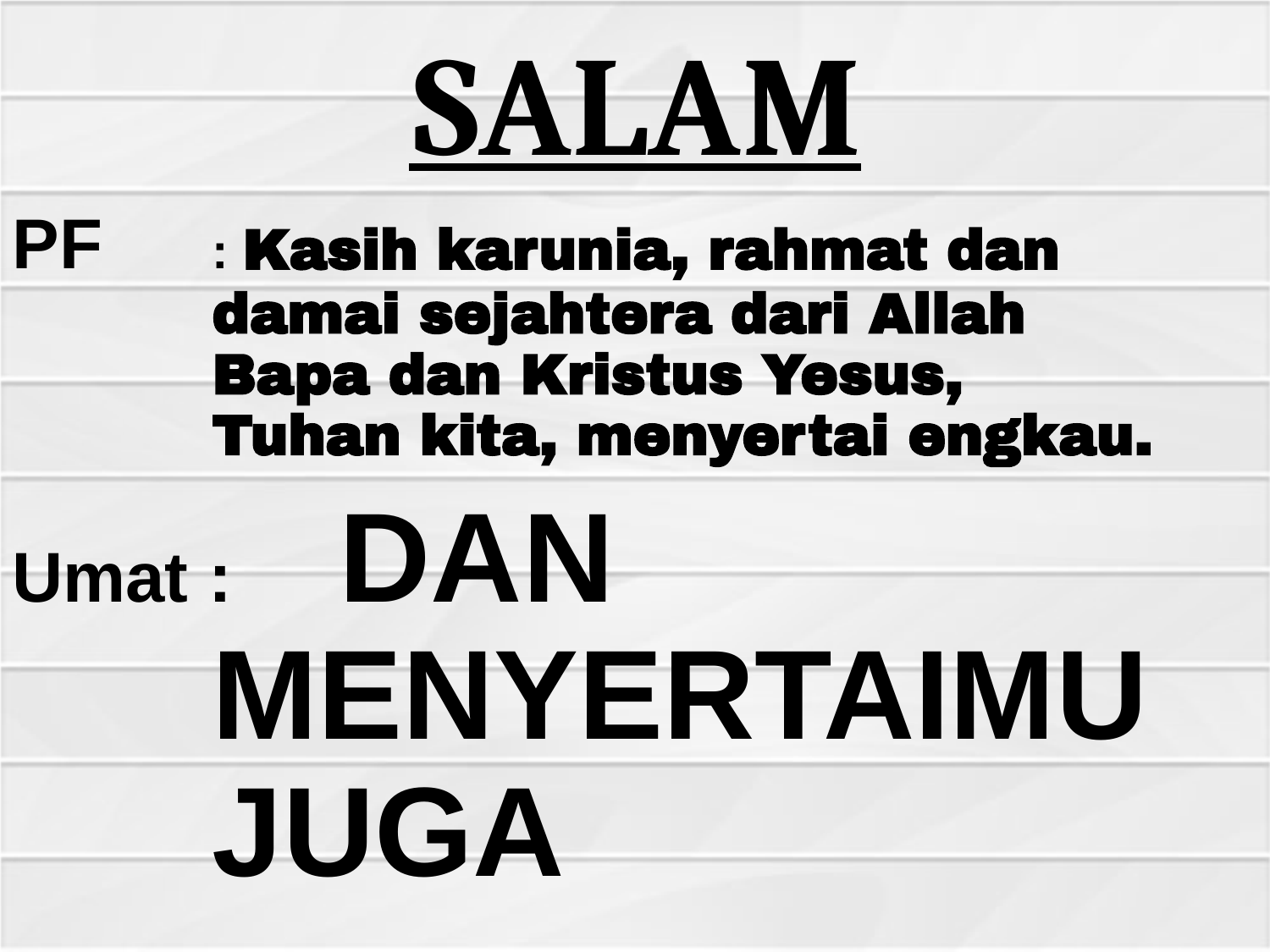

# SALAM
PF	: Kasih karunia, rahmat dan
damai sejahtera dari Allah
Bapa dan Kristus Yesus,
Tuhan kita, menyertai engkau.
Umat :	DAN MENYERTAIMU JUGA